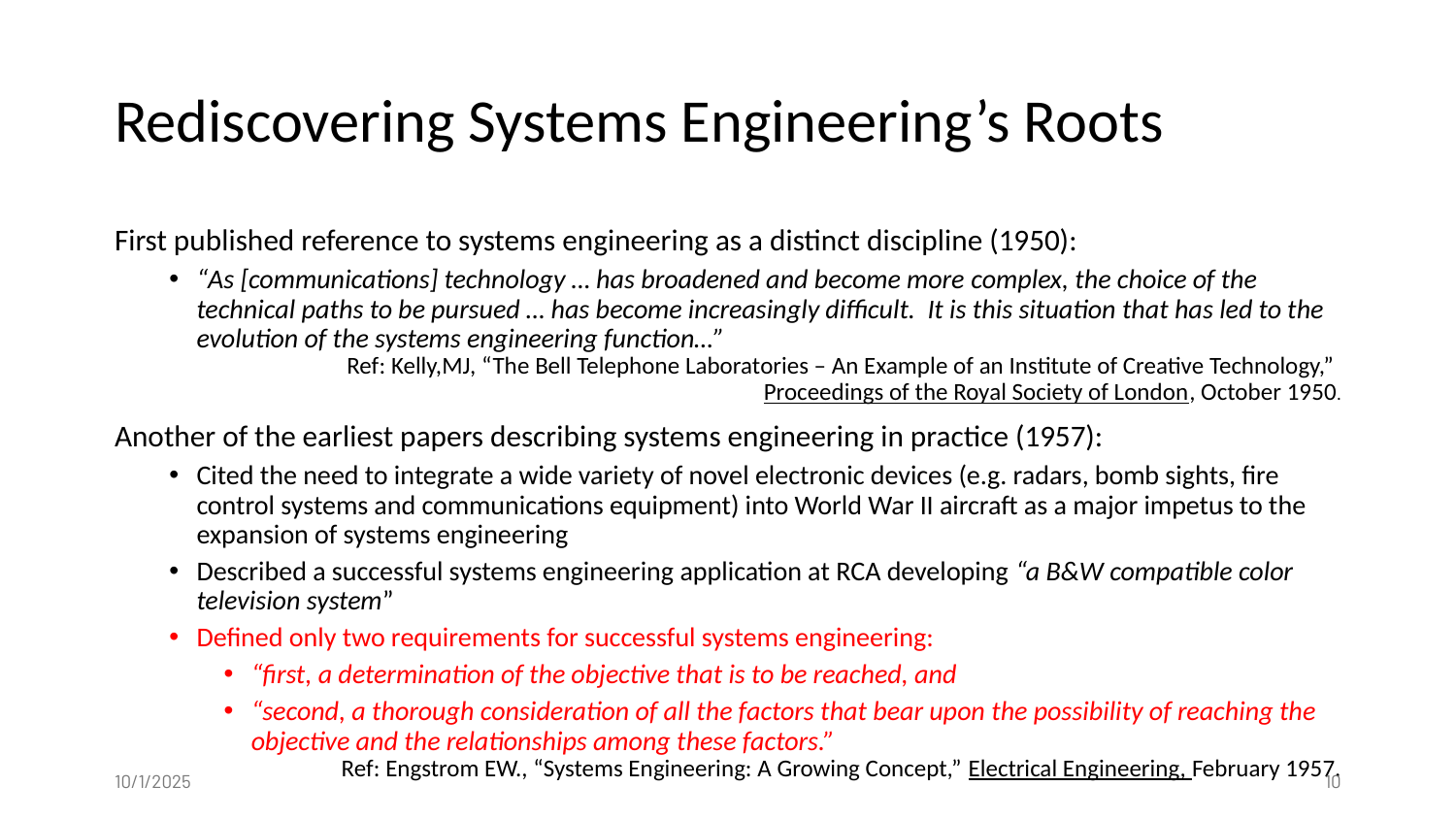

# Rediscovering Systems Engineering’s Roots
First published reference to systems engineering as a distinct discipline (1950):
“As [communications] technology … has broadened and become more complex, the choice of the technical paths to be pursued … has become increasingly difficult.  It is this situation that has led to the evolution of the systems engineering function…”
Ref: Kelly,MJ, “The Bell Telephone Laboratories – An Example of an Institute of Creative Technology,”
Proceedings of the Royal Society of London, October 1950.
Another of the earliest papers describing systems engineering in practice (1957):
Cited the need to integrate a wide variety of novel electronic devices (e.g. radars, bomb sights, fire control systems and communications equipment) into World War II aircraft as a major impetus to the expansion of systems engineering
Described a successful systems engineering application at RCA developing “a B&W compatible color television system”
Defined only two requirements for successful systems engineering:
“first, a determination of the objective that is to be reached, and
“second, a thorough consideration of all the factors that bear upon the possibility of reaching the objective and the relationships among these factors.”
Ref: Engstrom EW., “Systems Engineering: A Growing Concept,” Electrical Engineering, February 1957.

10/1/2025
10